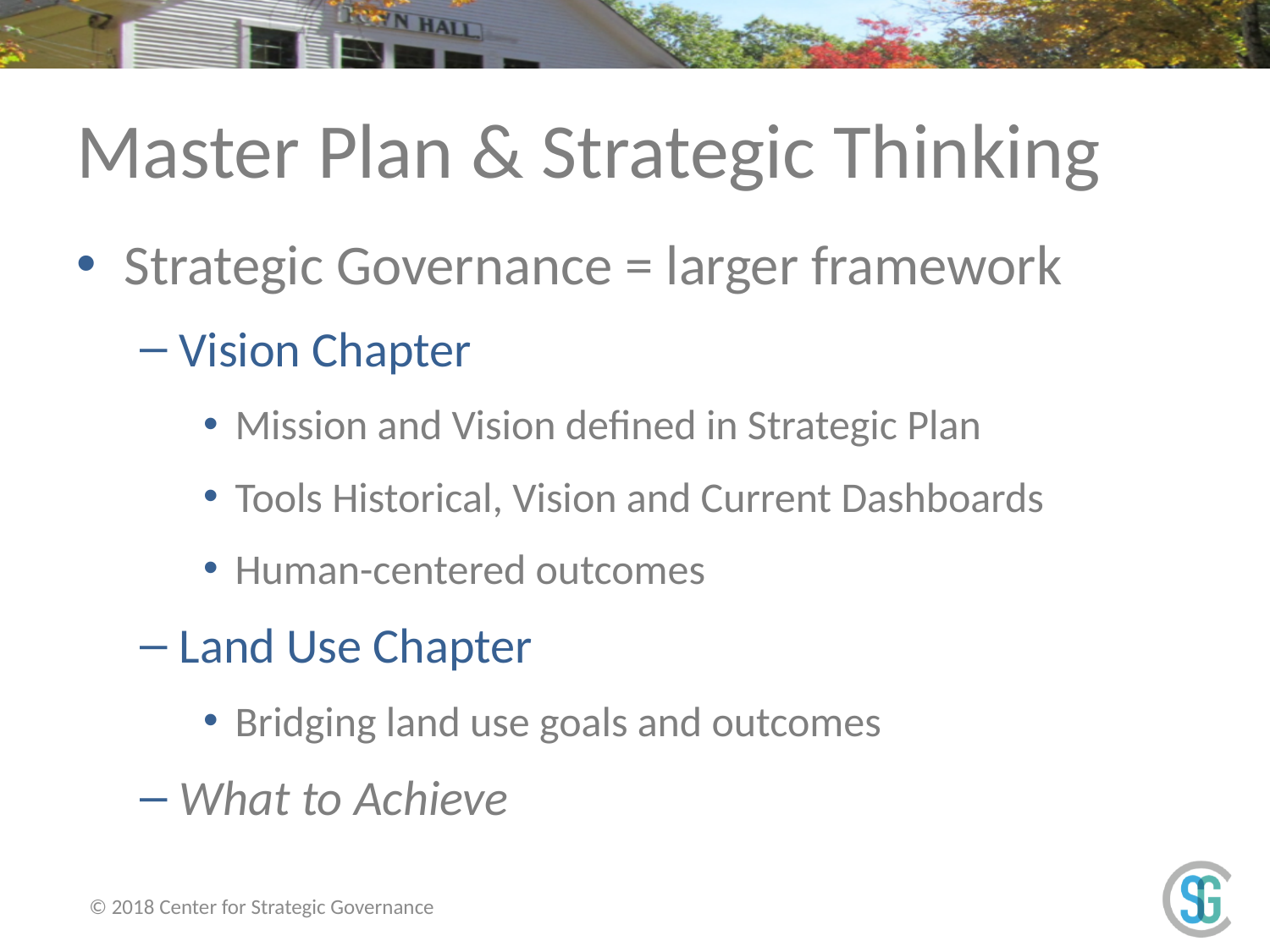

# Master Plan & Strategic Thinking
Strategic Governance = larger framework
Vision Chapter
Mission and Vision defined in Strategic Plan
Tools Historical, Vision and Current Dashboards
Human-centered outcomes
Land Use Chapter
Bridging land use goals and outcomes
What to Achieve

© 2018 Center for Strategic Governance